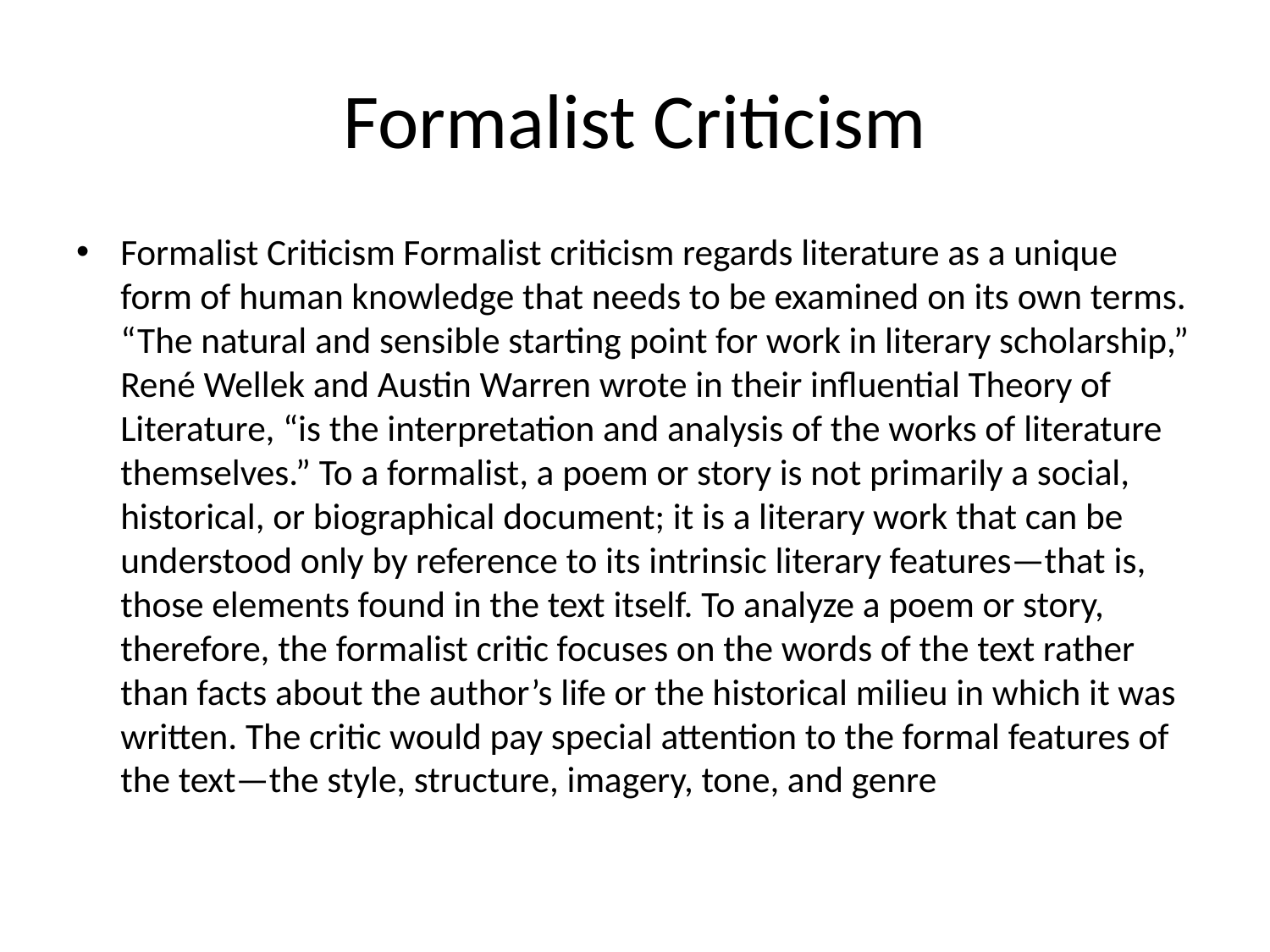

# Formalist Criticism
Formalist Criticism Formalist criticism regards literature as a unique form of human knowledge that needs to be examined on its own terms. “The natural and sensible starting point for work in literary scholarship,” René Wellek and Austin Warren wrote in their influential Theory of Literature, “is the interpretation and analysis of the works of literature themselves.” To a formalist, a poem or story is not primarily a social, historical, or biographical document; it is a literary work that can be understood only by reference to its intrinsic literary features—that is, those elements found in the text itself. To analyze a poem or story, therefore, the formalist critic focuses on the words of the text rather than facts about the author’s life or the historical milieu in which it was written. The critic would pay special attention to the formal features of the text—the style, structure, imagery, tone, and genre